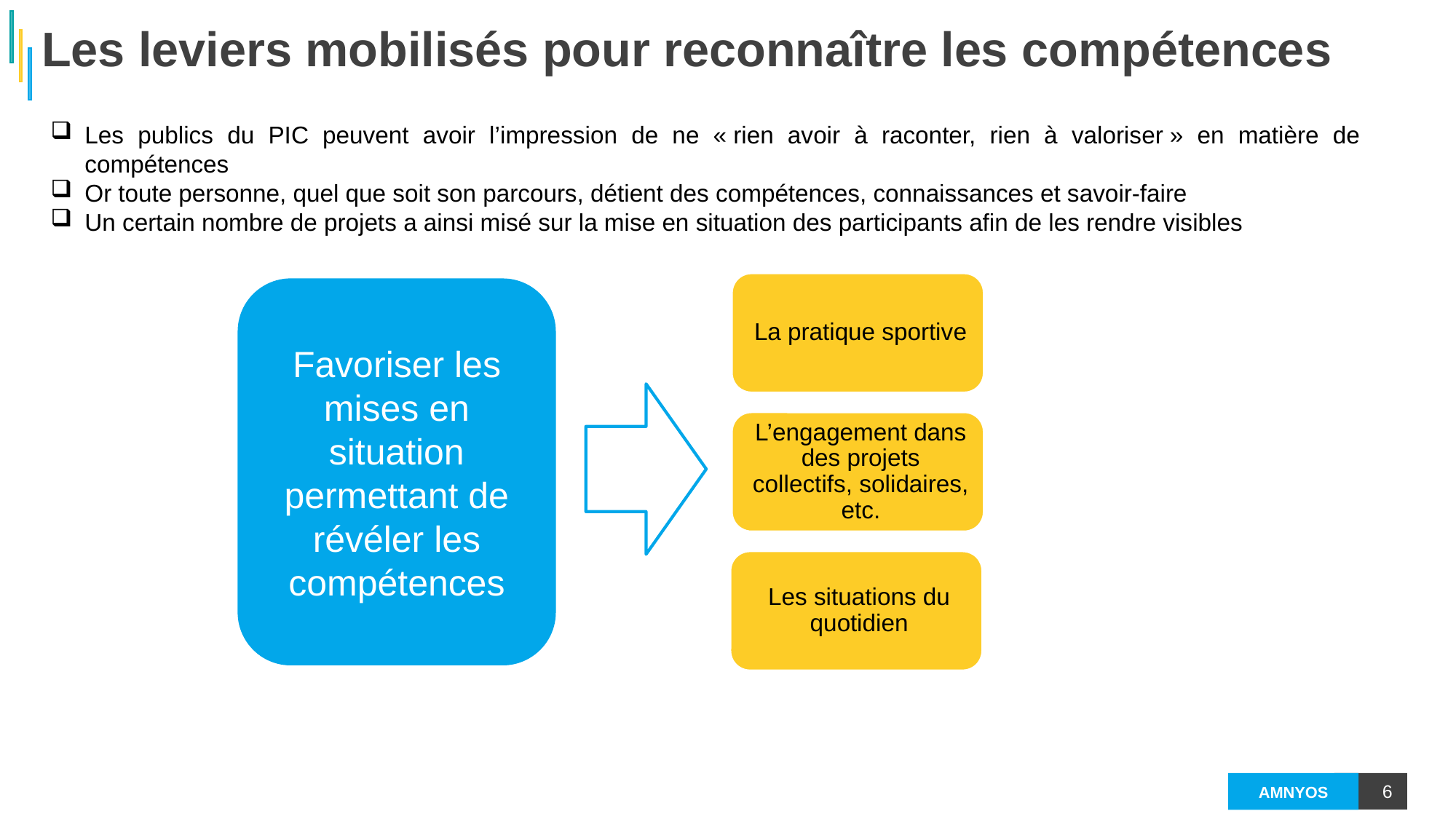

Les leviers mobilisés pour reconnaître les compétences

Les publics du PIC peuvent avoir l’impression de ne « rien avoir à raconter, rien à valoriser » en matière de compétences
Or toute personne, quel que soit son parcours, détient des compétences, connaissances et savoir-faire
Un certain nombre de projets a ainsi misé sur la mise en situation des participants afin de les rendre visibles
La pratique sportive
Favoriser les mises en situation permettant de révéler les compétences

L’engagement dans des projets collectifs, solidaires, etc.
Les situations du quotidien